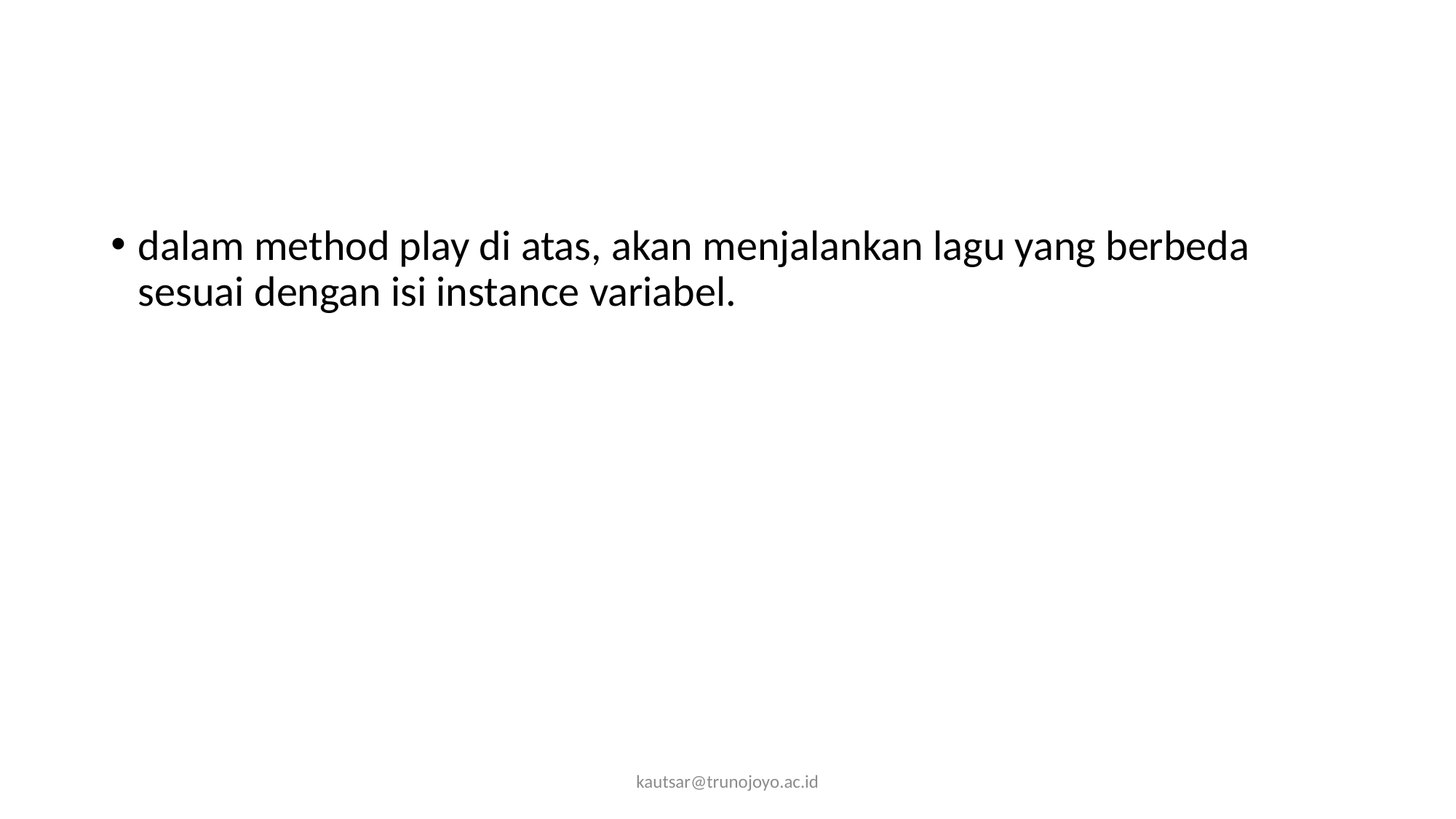

#
dalam method play di atas, akan menjalankan lagu yang berbeda sesuai dengan isi instance variabel.
kautsar@trunojoyo.ac.id
6